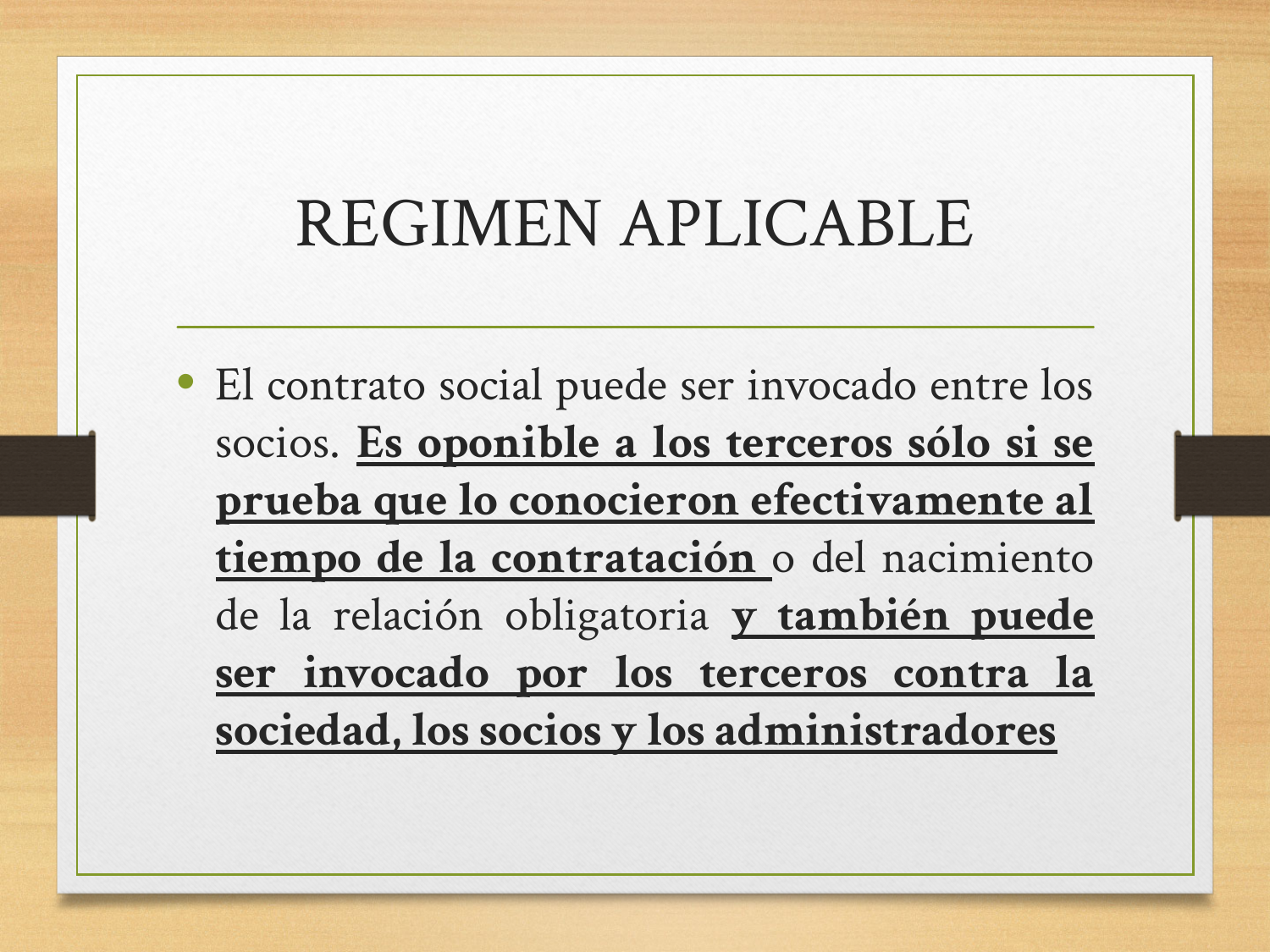

# REGIMEN APLICABLE
El contrato social puede ser invocado entre los socios. Es oponible a los terceros sólo si se prueba que lo conocieron efectivamente al tiempo de la contratación o del nacimiento de la relación obligatoria y también puede ser invocado por los terceros contra la sociedad, los socios y los administradores